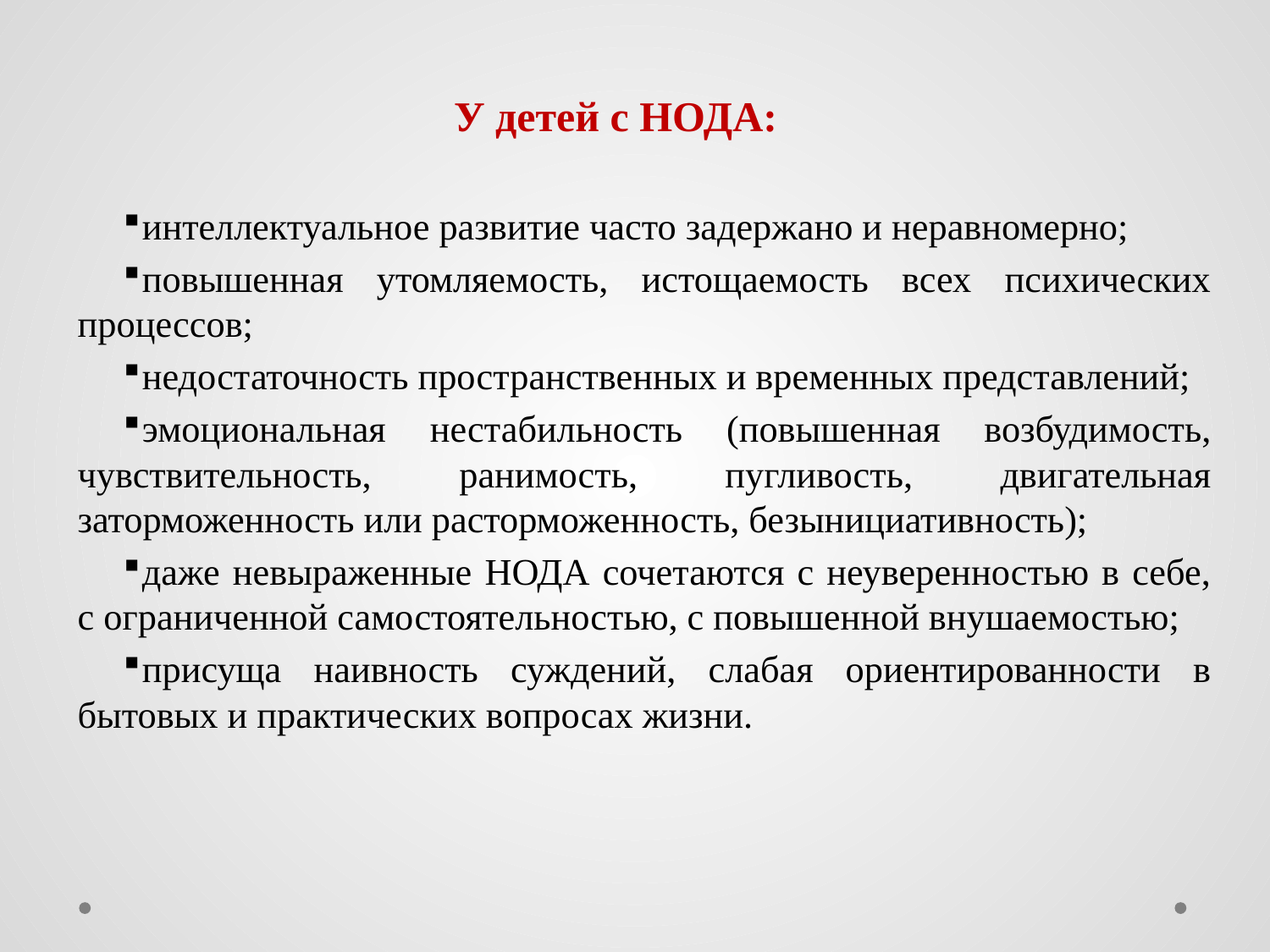

# У детей с НОДА:
интеллектуальное развитие часто задержано и неравномерно;
повышенная утомляемость, истощаемость всех психических процессов;
недостаточность пространственных и временных представлений;
эмоциональная нестабильность (повышенная возбудимость, чувствительность, ранимость, пугливость, двигательная заторможенность или расторможенность, безынициативность);
даже невыраженные НОДА сочетаются с неуверенностью в себе, с ограниченной самостоятельностью, с повышенной внушаемостью;
присуща наивность суждений, слабая ориентированности в бытовых и практических вопросах жизни.